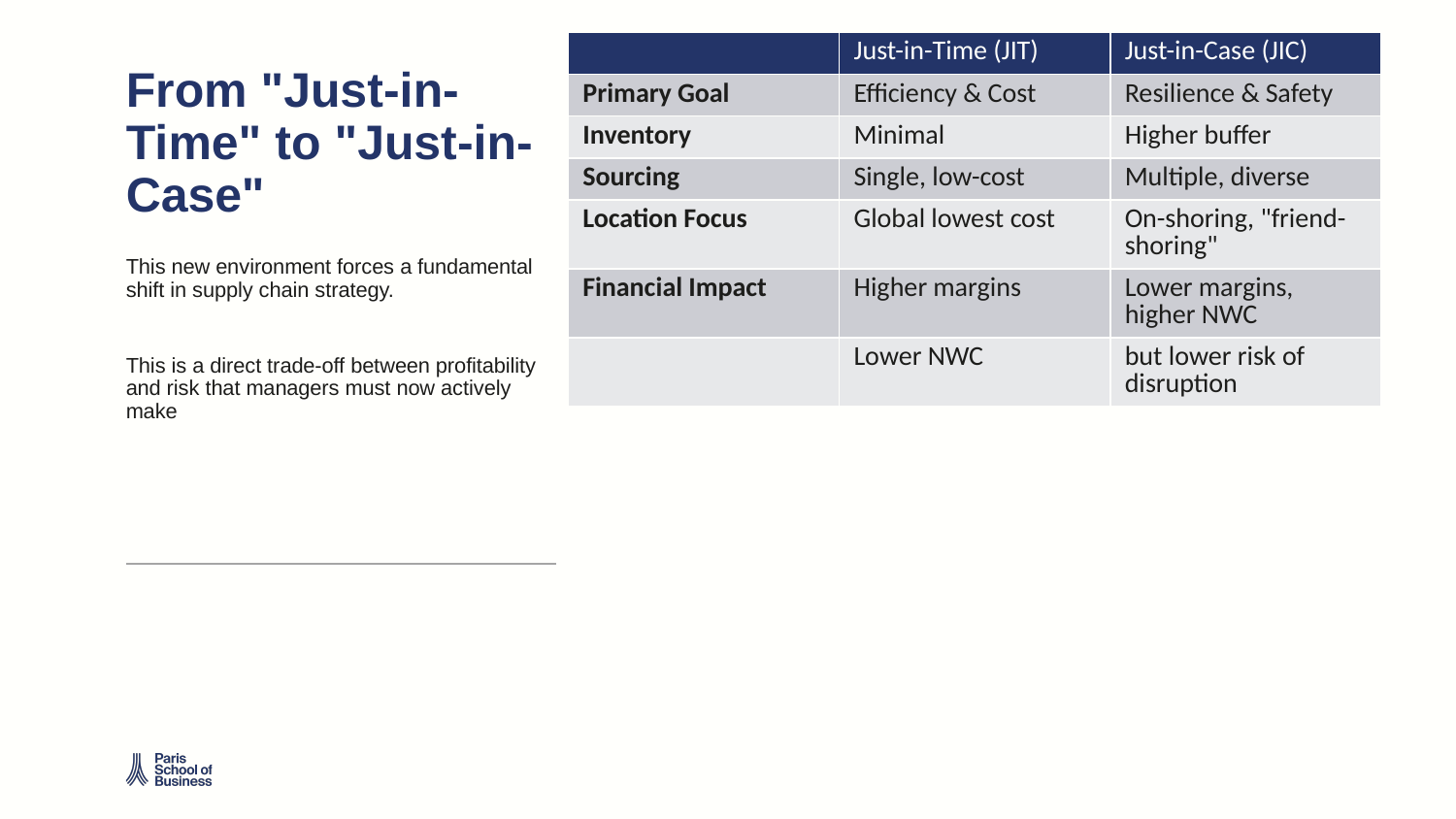

|  | Just-in-Time (JIT) | Just-in-Case (JIC) |
| --- | --- | --- |
| Primary Goal | Efficiency & Cost | Resilience & Safety |
| Inventory | Minimal | Higher buffer |
| Sourcing | Single, low-cost | Multiple, diverse |
| Location Focus | Global lowest cost | On-shoring, "friend-shoring" |
| Financial Impact | Higher margins | Lower margins, higher NWC |
|  | Lower NWC | but lower risk of disruption |
# From "Just-in-Time" to "Just-in-Case"
This new environment forces a fundamental shift in supply chain strategy.

This is a direct trade-off between profitability and risk that managers must now actively make